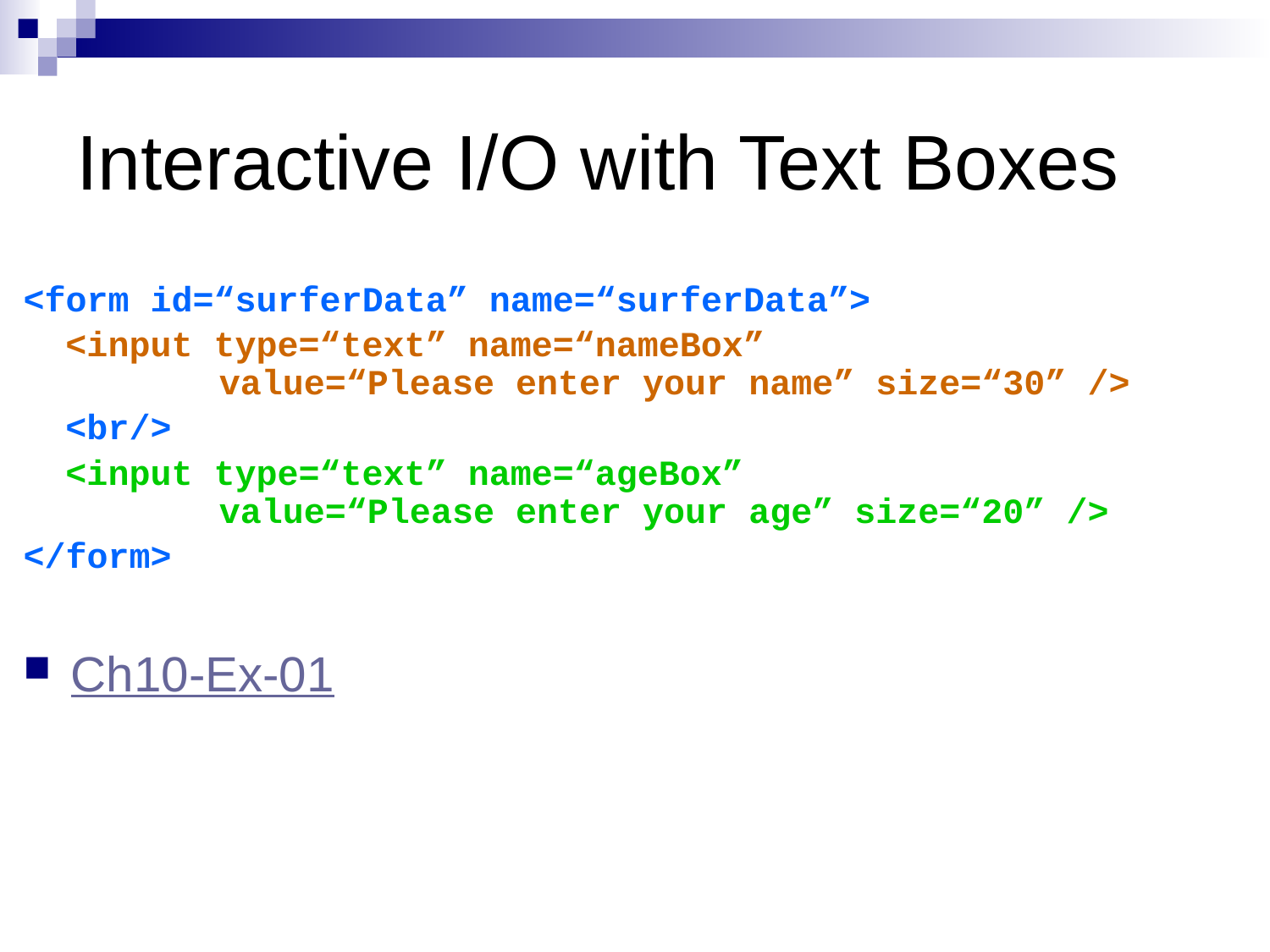

# Interactive I/O with Text Boxes
<form id=“surferData” name=“surferData”>
  <input type=“text” name=“nameBox”
       value=“Please enter your name” size=“30” />
  <br/>
  <input type=“text” name=“ageBox”
       value=“Please enter your age” size=“20” />
</form>

Ch10-Ex-01